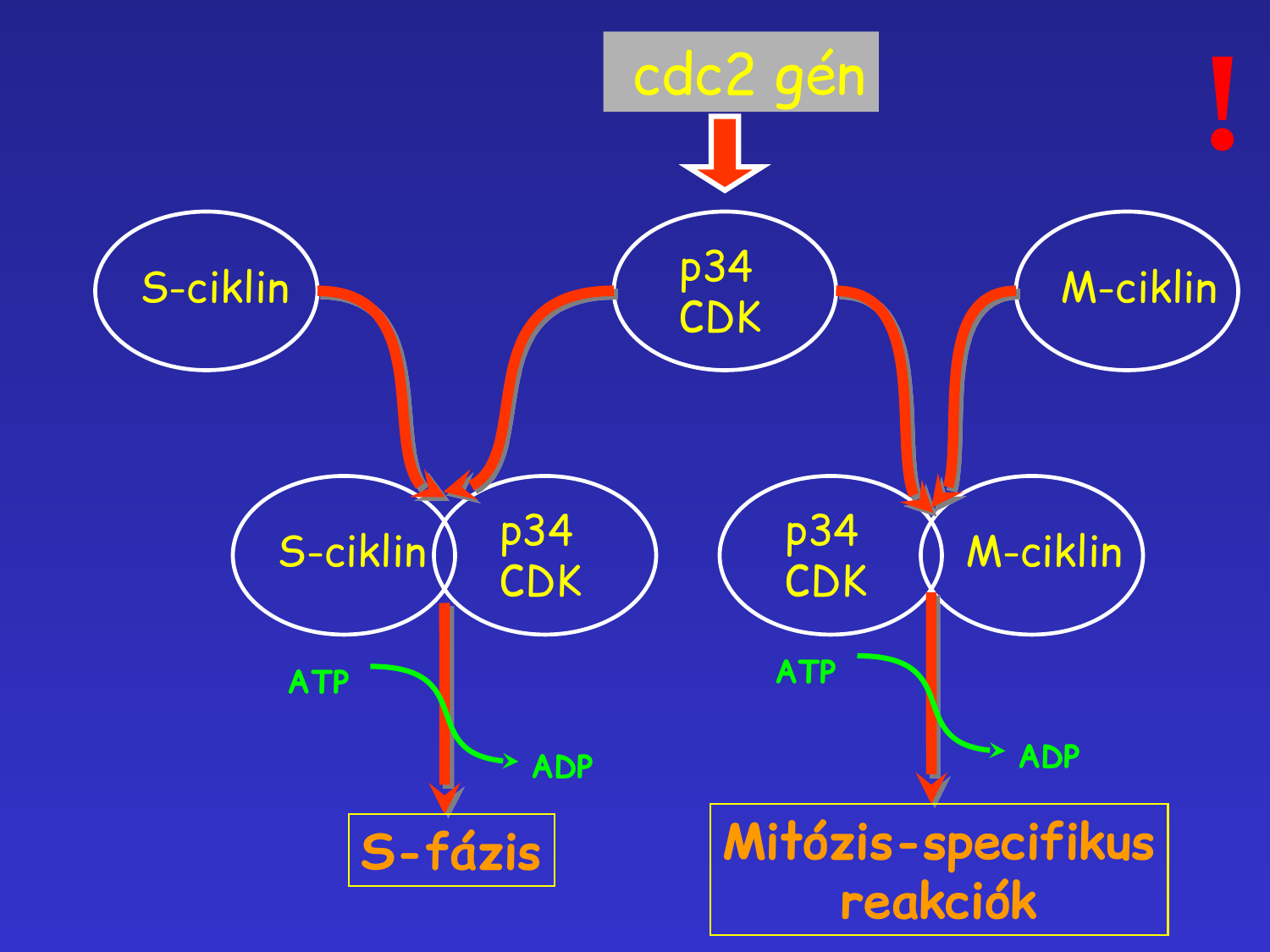

!
 cdc2 gén

S-ciklin

p34
CDK

M-ciklin

S-ciklin

p34
CDK

p34
CDK

M-ciklin

ATP
ADP
ATP
ADP
Mitózis-specifikus
reakciók
S-fázis